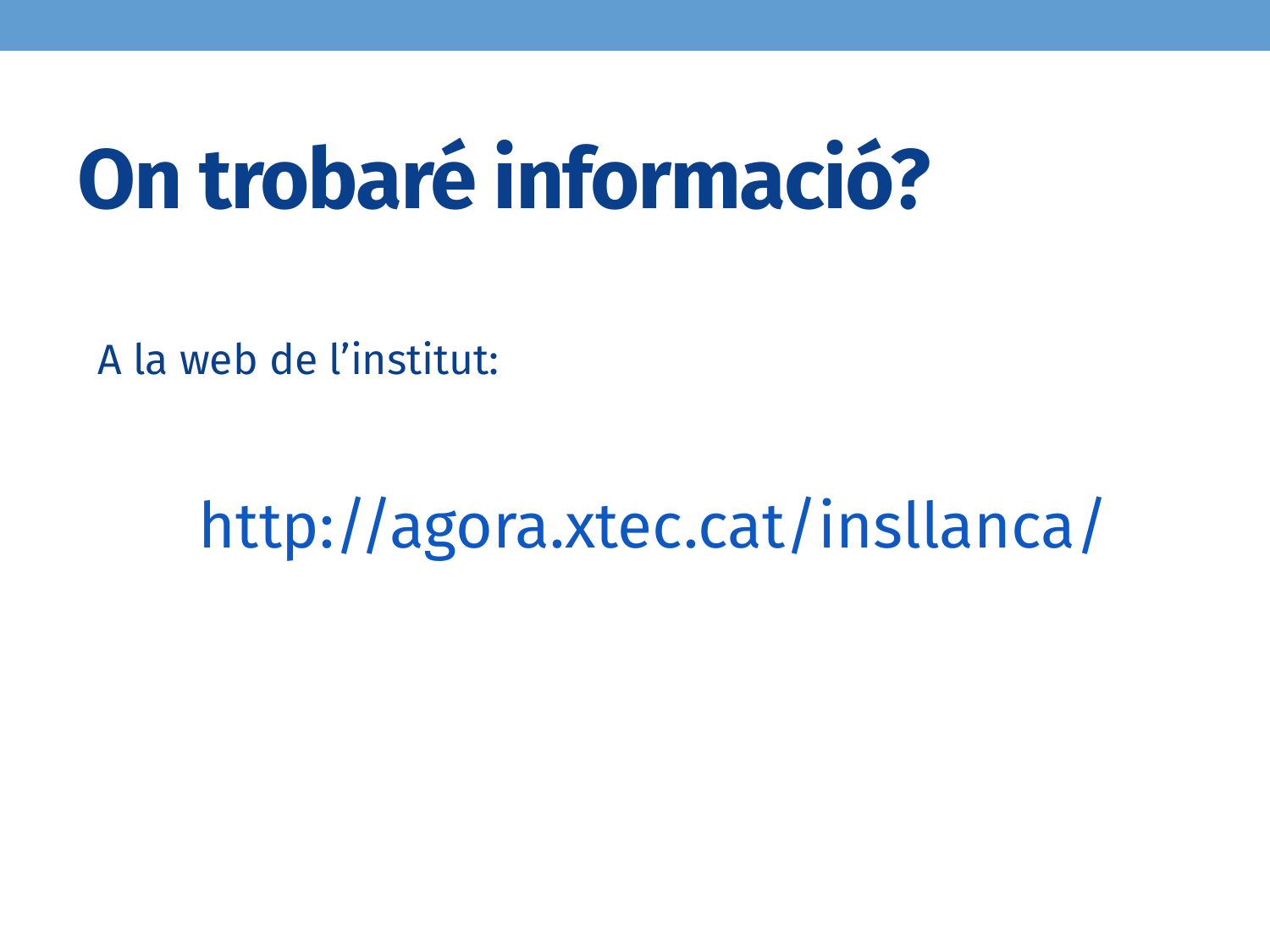

# On trobaré informació?
A la web de l’institut:

http://agora.xtec.cat/insllanca/